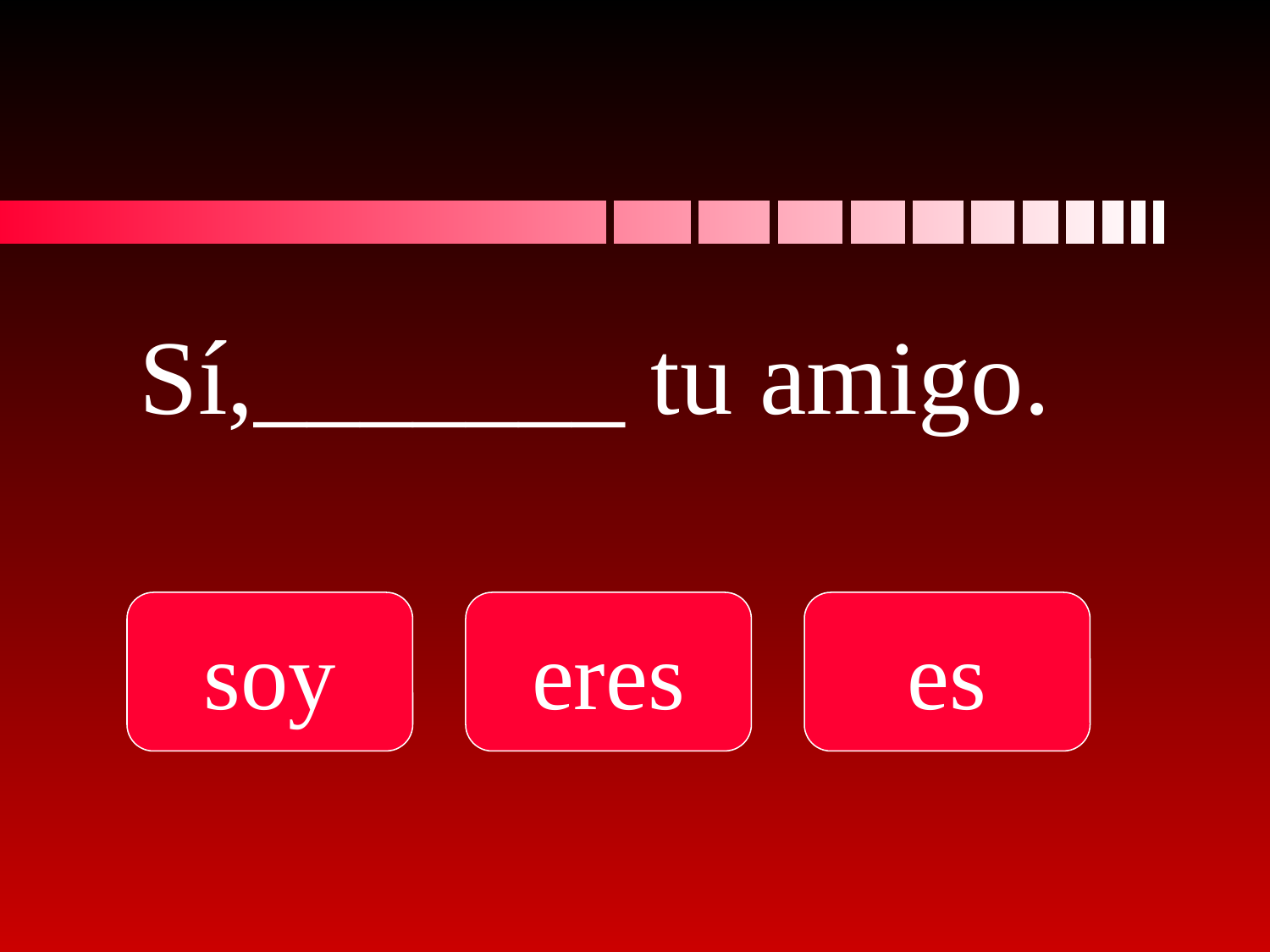

# Sí,_______ tu amigo.
soy
eres
es